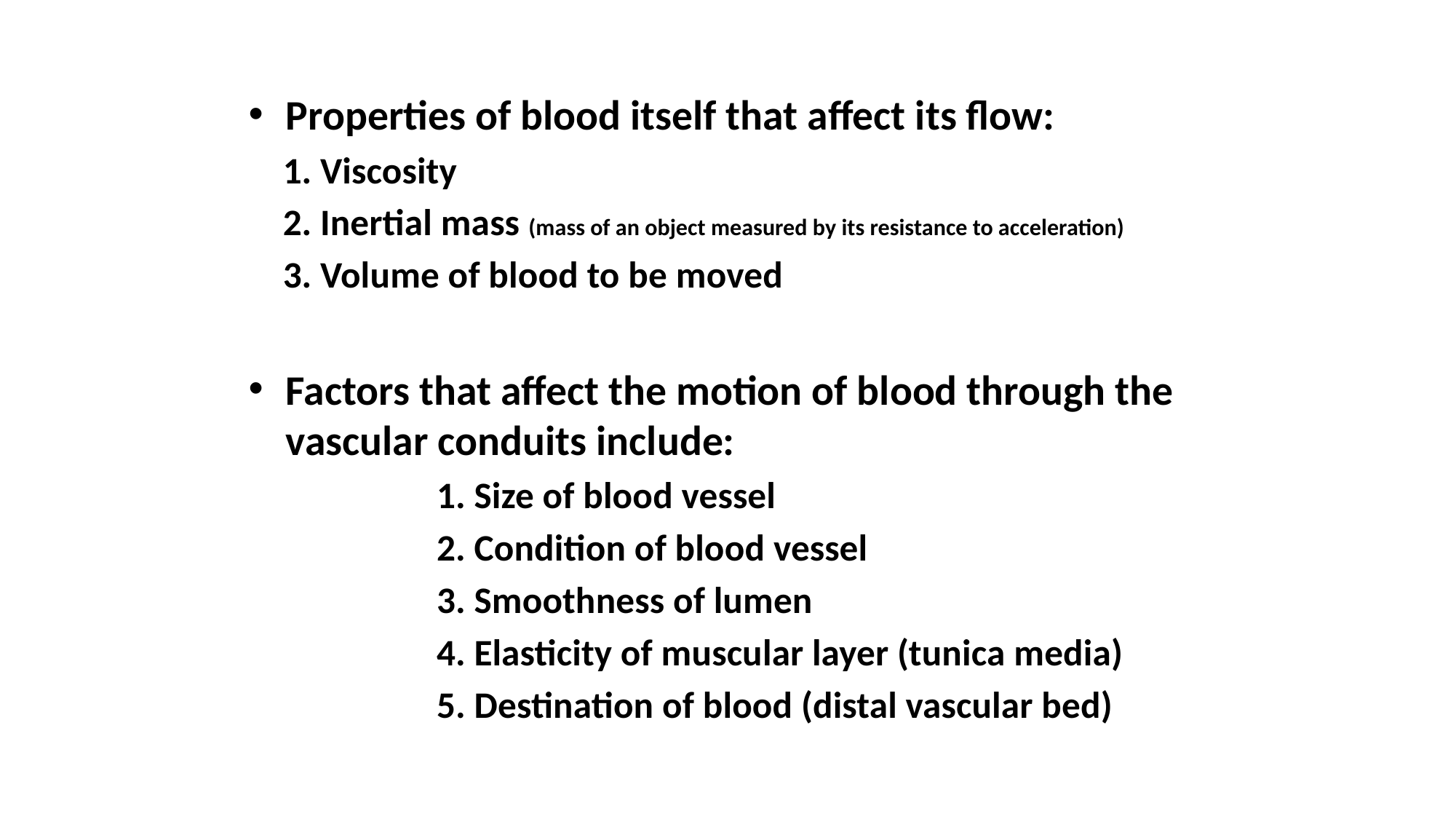

Properties of blood itself that affect its flow:
    1. Viscosity
    2. Inertial mass (mass of an object measured by its resistance to acceleration)
    3. Volume of blood to be moved

Factors that affect the motion of blood through the vascular conduits include:
                      1. Size of blood vessel
                      2. Condition of blood vessel
                      3. Smoothness of lumen
                      4. Elasticity of muscular layer (tunica media)
                      5. Destination of blood (distal vascular bed)